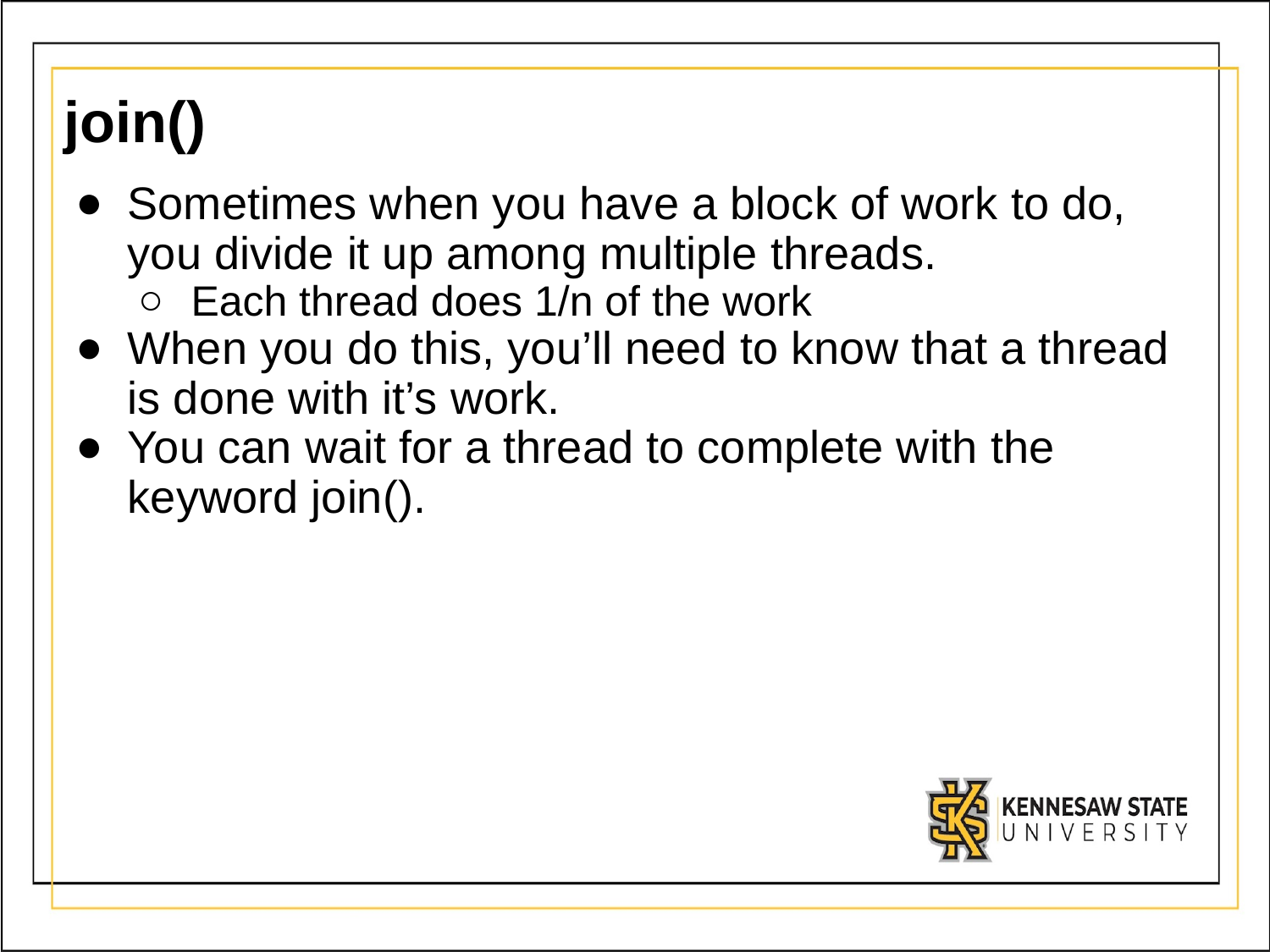

# join()
Sometimes when you have a block of work to do, you divide it up among multiple threads.
Each thread does 1/n of the work
When you do this, you’ll need to know that a thread is done with it’s work.
You can wait for a thread to complete with the keyword join().